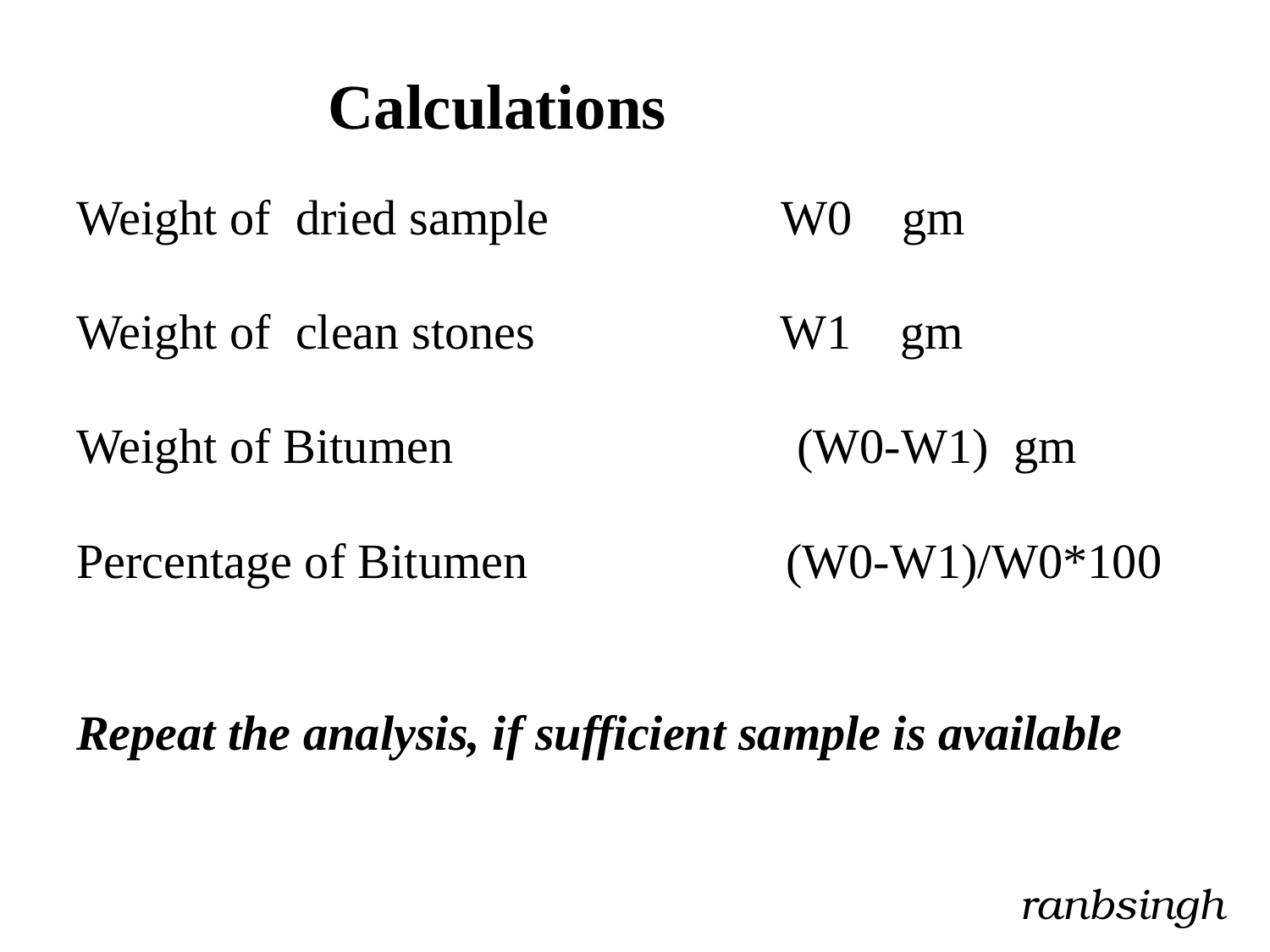

# Calculations
Weight of  dried sample                   W0    gm

Weight of  clean stones                    W1    gm

Weight of Bitumen                            (W0-W1)  gm

Percentage of Bitumen                     (W0-W1)/W0*100

Repeat the analysis, if sufficient sample is available
ranbsingh